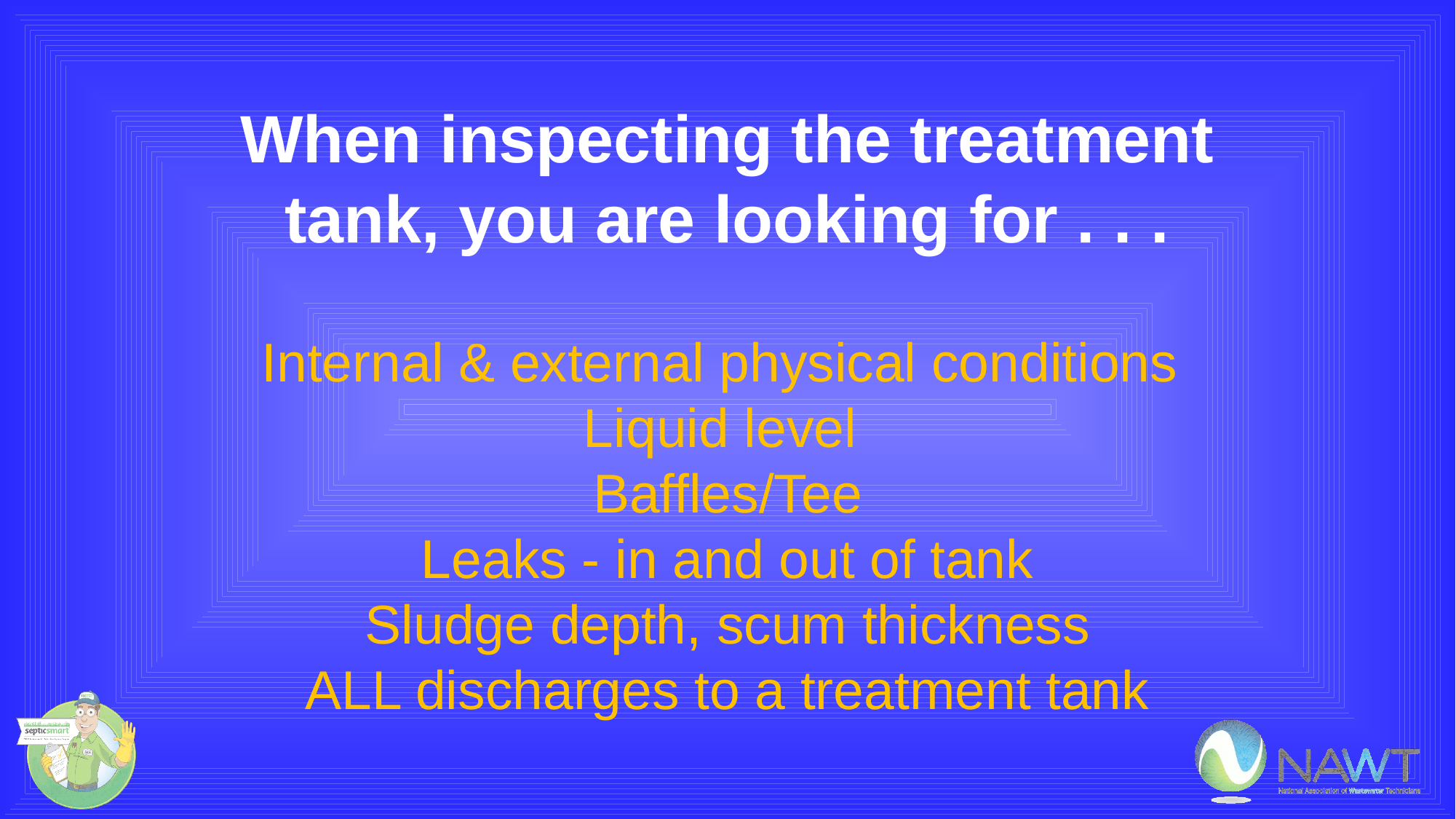

When inspecting the treatment tank, you are looking for . . .
Internal & external physical conditions
Liquid level
Baffles/Tee
Leaks - in and out of tank
Sludge depth, scum thickness
ALL discharges to a treatment tank